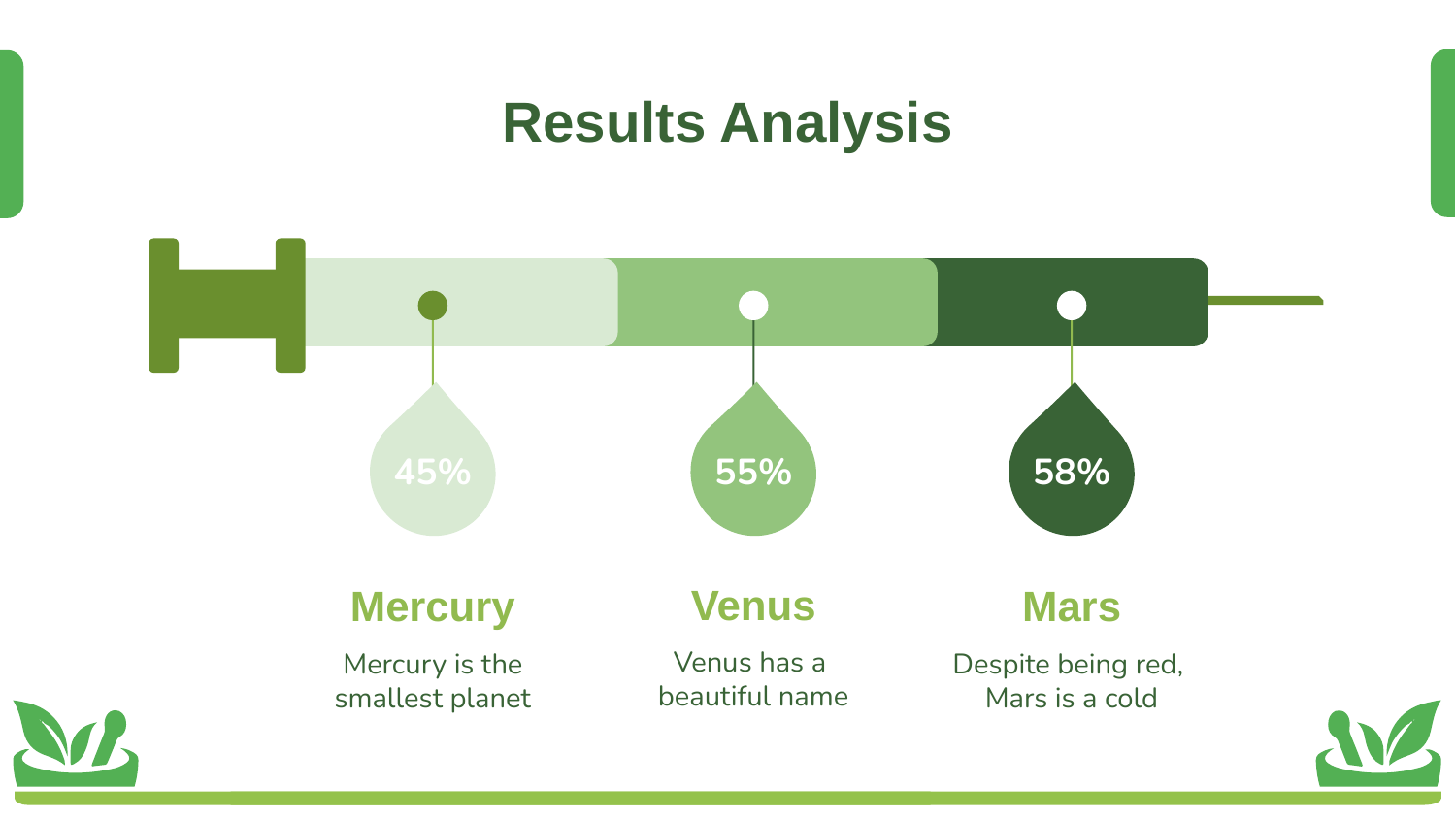

# Results Analysis

45%
55%
58%
Venus
Mercury
Mars
Venus has a
beautiful name
Mercury is the smallest planet
Despite being red,
Mars is a cold